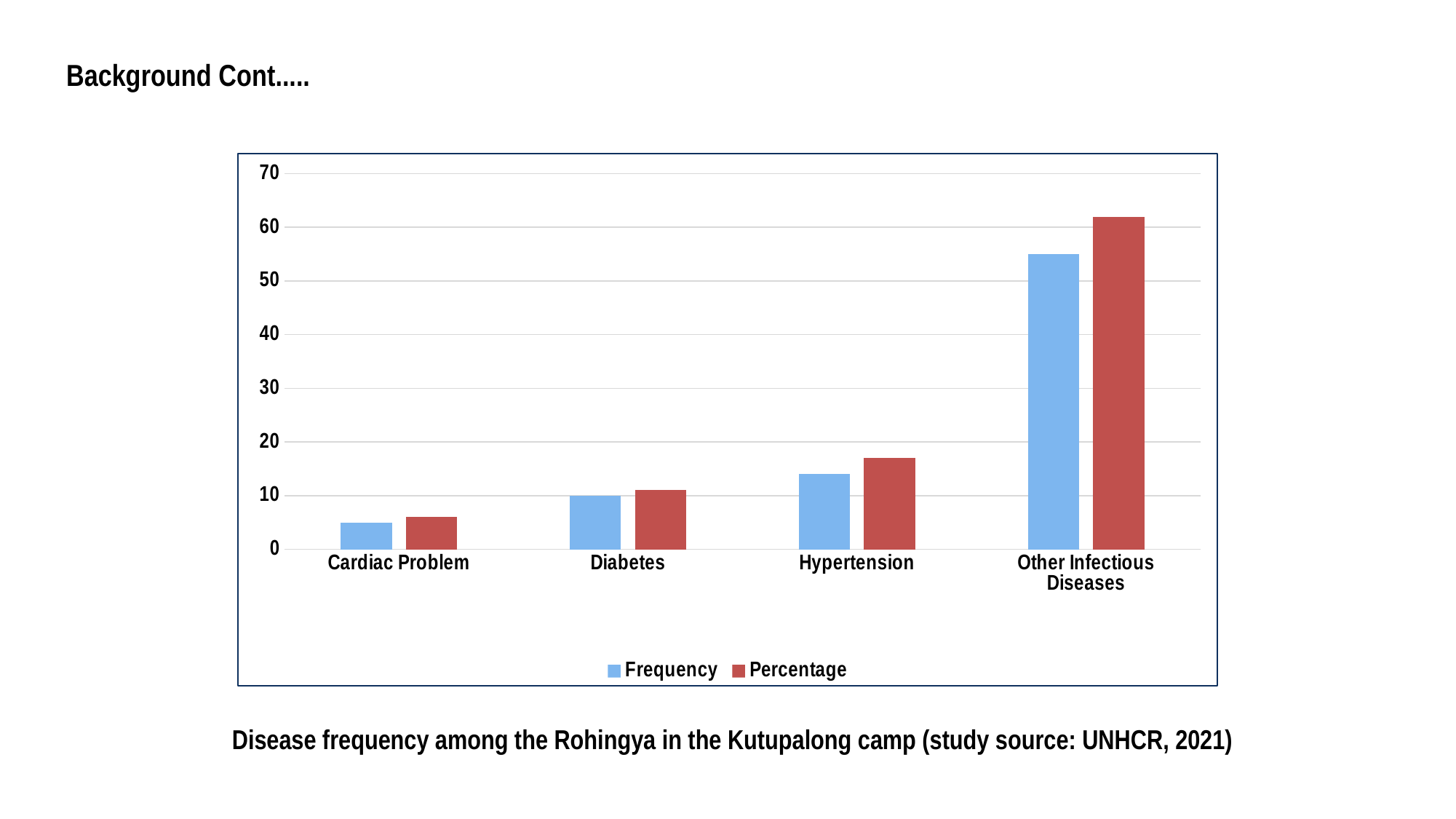

Background Cont.....

### Chart

| Category | Frequency | Percentage |
|---|---|---|
| Cardiac Problem | 5.0 | 6.0 |
| Diabetes | 10.0 | 11.0 |
| Hypertension | 14.0 | 17.0 |
| Other Infectious Diseases | 55.0 | 62.0 |
Disease frequency among the Rohingya in the Kutupalong camp (study source: UNHCR, 2021)
12